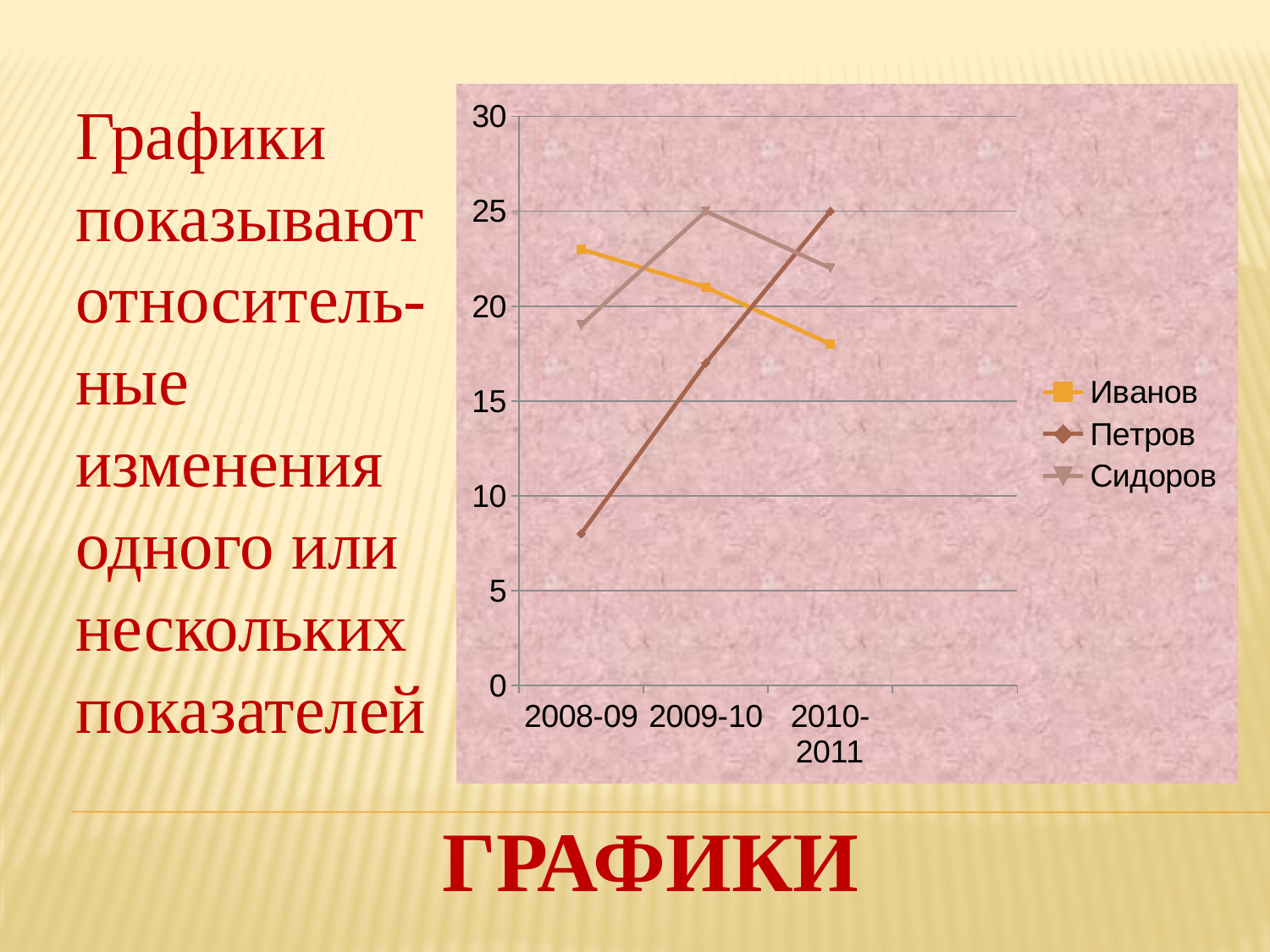

Графики показывают относитель-ные изменения одного или нескольких показателей

### Chart

| Category | Иванов | Петров | Сидоров |
|---|---|---|---|
| 2008-09 | 23.0 | 8.0 | 19.0 |
| 2009-10 | 21.0 | 17.0 | 25.0 |
| 2010-2011 | 18.0 | 25.0 | 22.0 |
# Графики